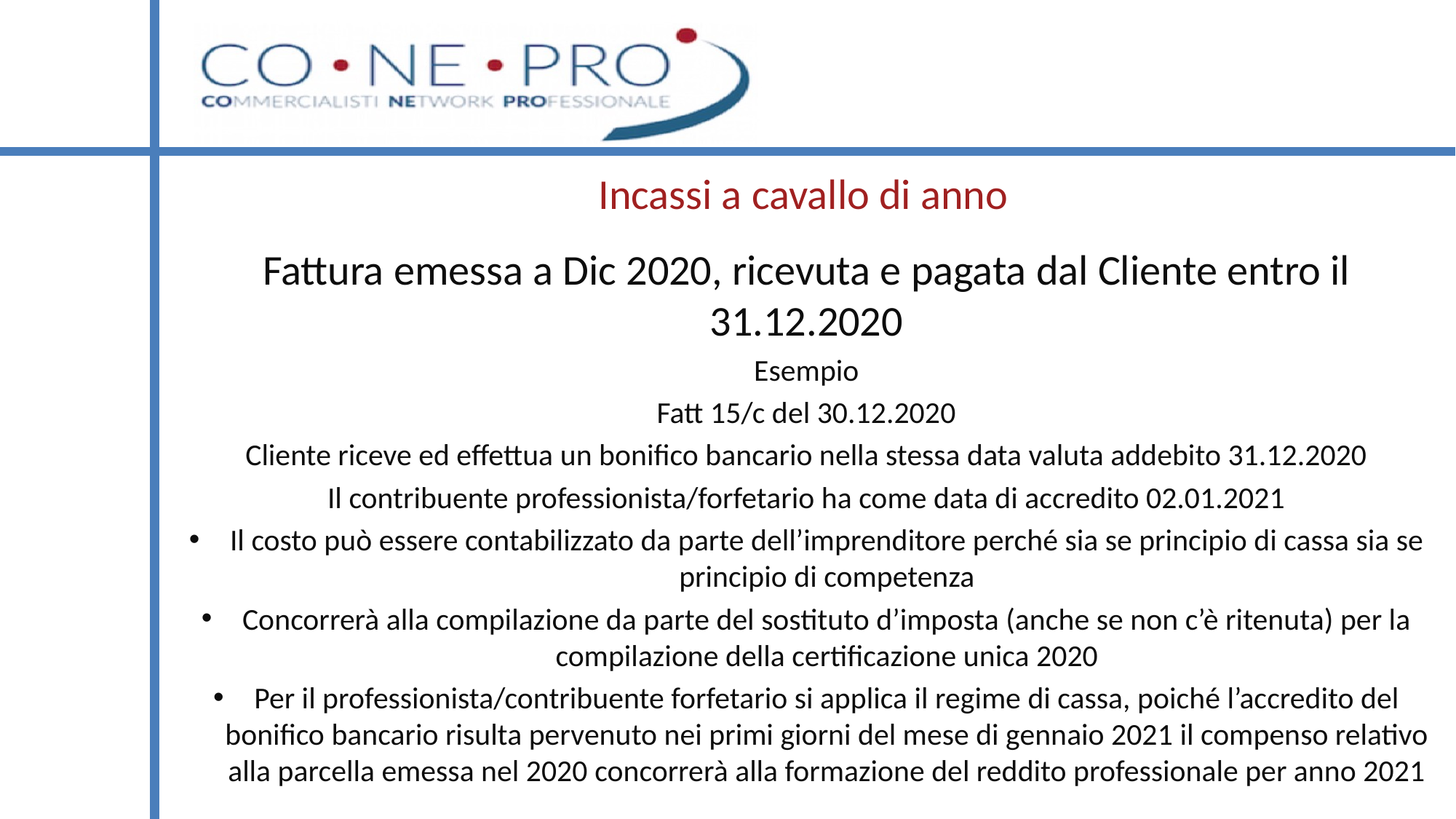

# Incassi a cavallo di anno
Fattura emessa a Dic 2020, ricevuta e pagata dal Cliente entro il 31.12.2020
Esempio
Fatt 15/c del 30.12.2020
Cliente riceve ed effettua un bonifico bancario nella stessa data valuta addebito 31.12.2020
Il contribuente professionista/forfetario ha come data di accredito 02.01.2021
Il costo può essere contabilizzato da parte dell’imprenditore perché sia se principio di cassa sia se principio di competenza
Concorrerà alla compilazione da parte del sostituto d’imposta (anche se non c’è ritenuta) per la compilazione della certificazione unica 2020
Per il professionista/contribuente forfetario si applica il regime di cassa, poiché l’accredito del bonifico bancario risulta pervenuto nei primi giorni del mese di gennaio 2021 il compenso relativo alla parcella emessa nel 2020 concorrerà alla formazione del reddito professionale per anno 2021